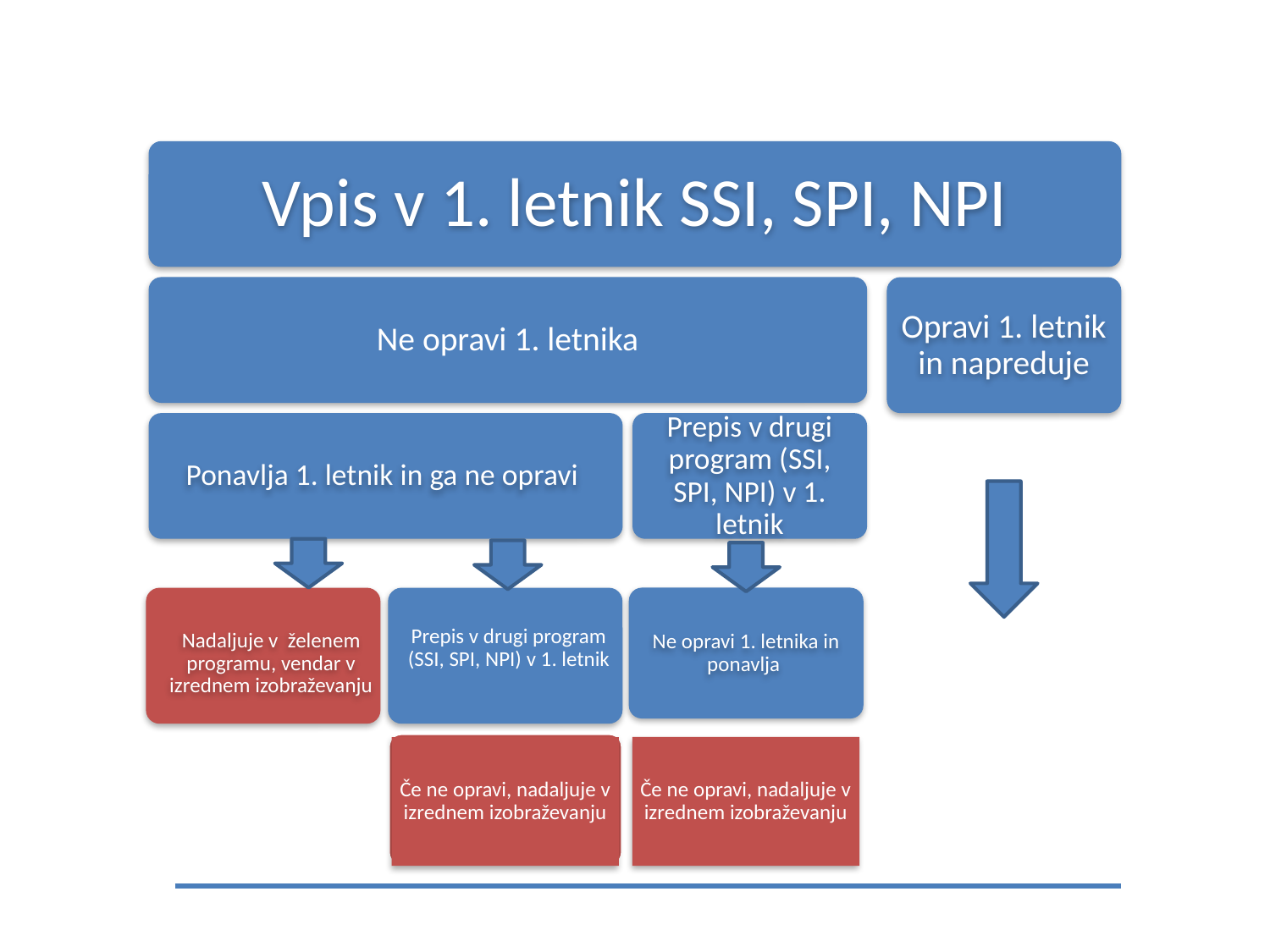

Vpis v 1. letnik SSI, SPI, NPI

Ne opravi 1. letnika

Opravi 1. letnik in napreduje
#

Ponavlja 1. letnik in ga ne opravi

Prepis v drugi program (SSI, SPI, NPI) v 1. letnik
Napreduje v naslednji letnik

Nadaljuje v  želenem programu, vendar v izrednem izobraževanju

Prepis v drugi program (SSI, SPI, NPI) v 1. letnik

Ne opravi 1. letnika in ponavlja

Če ne opravi, nadaljuje v izrednem izobraževanju
Če ne opravi, nadaljuje v izrednem izobraževanju